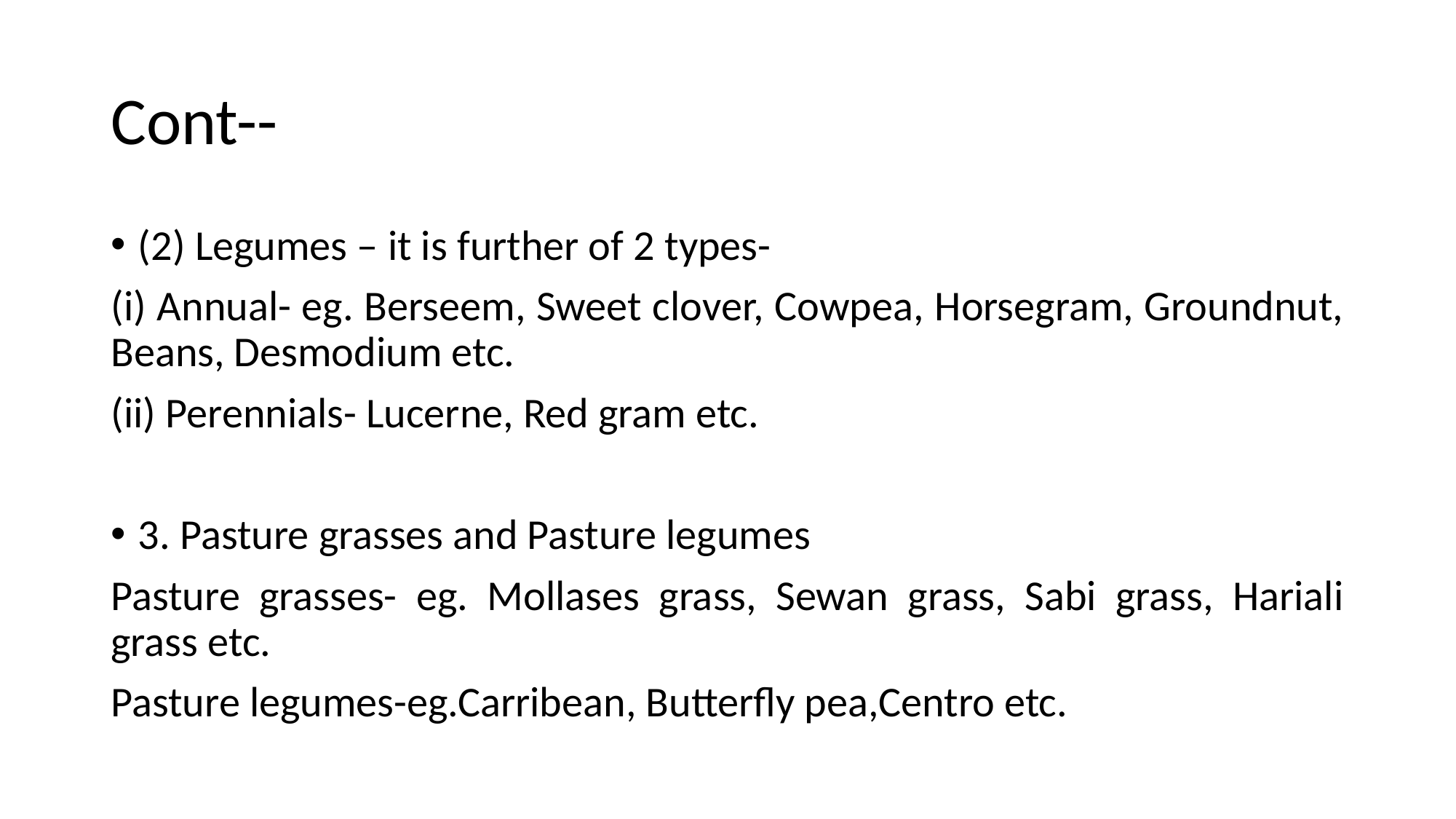

# Cont--
(2) Legumes – it is further of 2 types-
(i) Annual- eg. Berseem, Sweet clover, Cowpea, Horsegram, Groundnut, Beans, Desmodium etc.
(ii) Perennials- Lucerne, Red gram etc.

3. Pasture grasses and Pasture legumes
Pasture grasses- eg. Mollases grass, Sewan grass, Sabi grass, Hariali grass etc.
Pasture legumes-eg.Carribean, Butterfly pea,Centro etc.